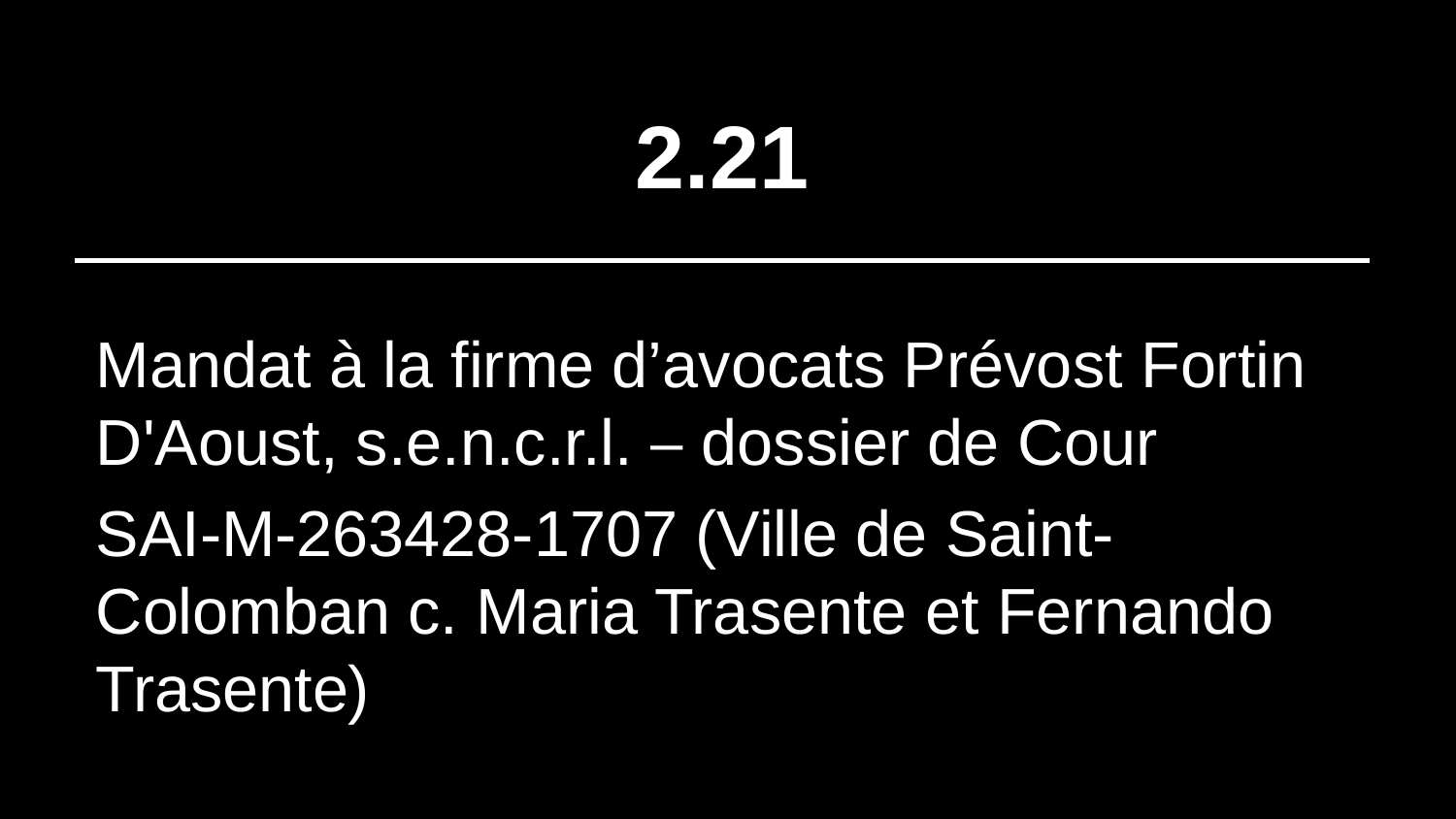

# 2.21

Mandat à la firme d’avocats Prévost Fortin D'Aoust, s.e.n.c.r.l. – dossier de Cour
SAI-M-263428-1707 (Ville de Saint-Colomban c. Maria Trasente et Fernando Trasente)